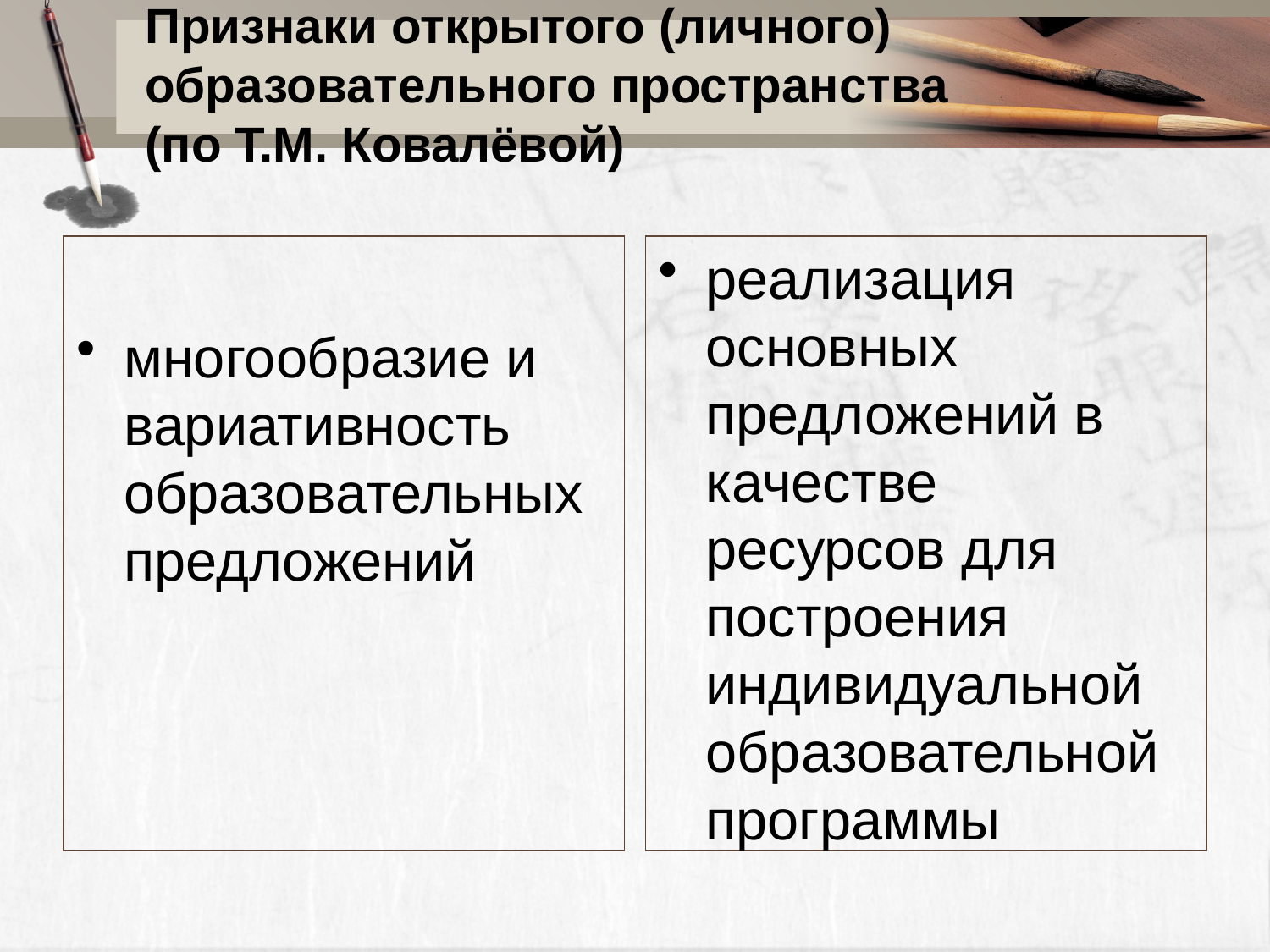

# Признаки открытого (личного) образовательного пространства (по Т.М. Ковалёвой)

многообразие и вариативность образовательных предложений
реализация основных предложений в качестве ресурсов для построения индивидуальной образовательной программы